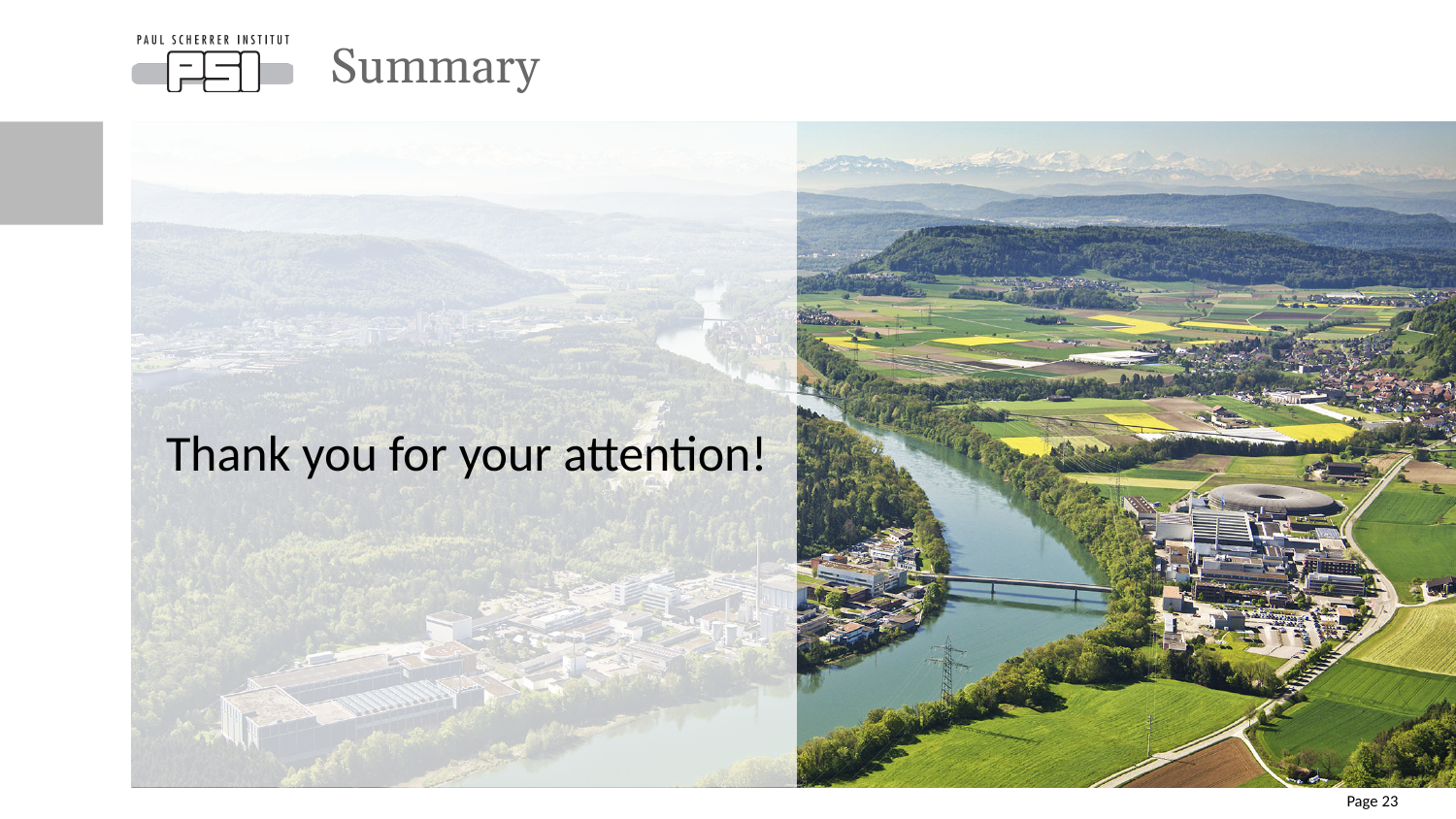

# Summary

  Thank you for your attention!
Page 23